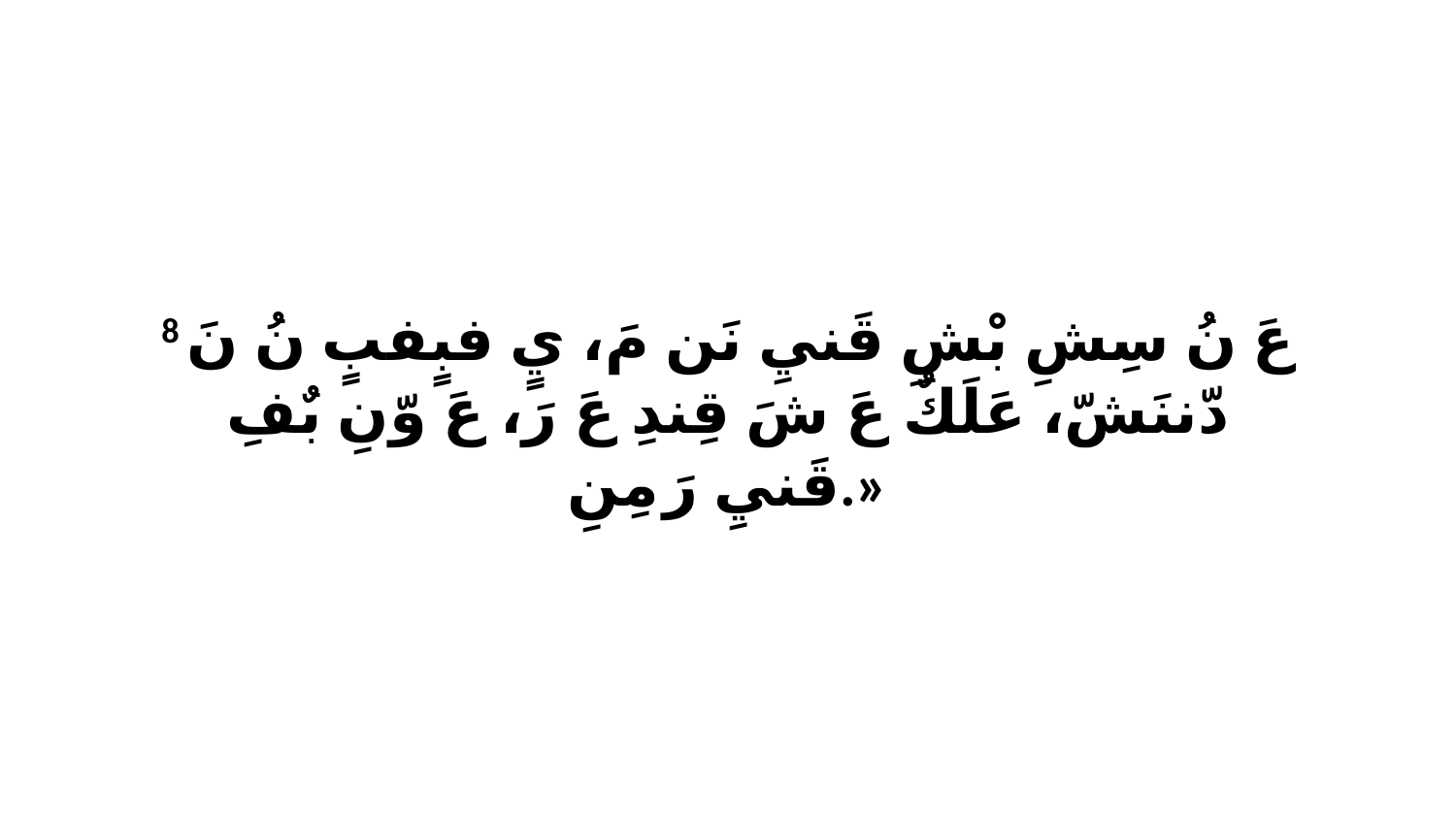

8 عَ نُ سِشِ بْشِ قَنيِ نَن مَ، يٍ فبٍفبٍ نُ نَ دّننَشّ، عَلَكٌ عَ شَ قِندِ عَ رَ، عَ وّنِ بٌفِ قَنيِ رَ مِنِ.»